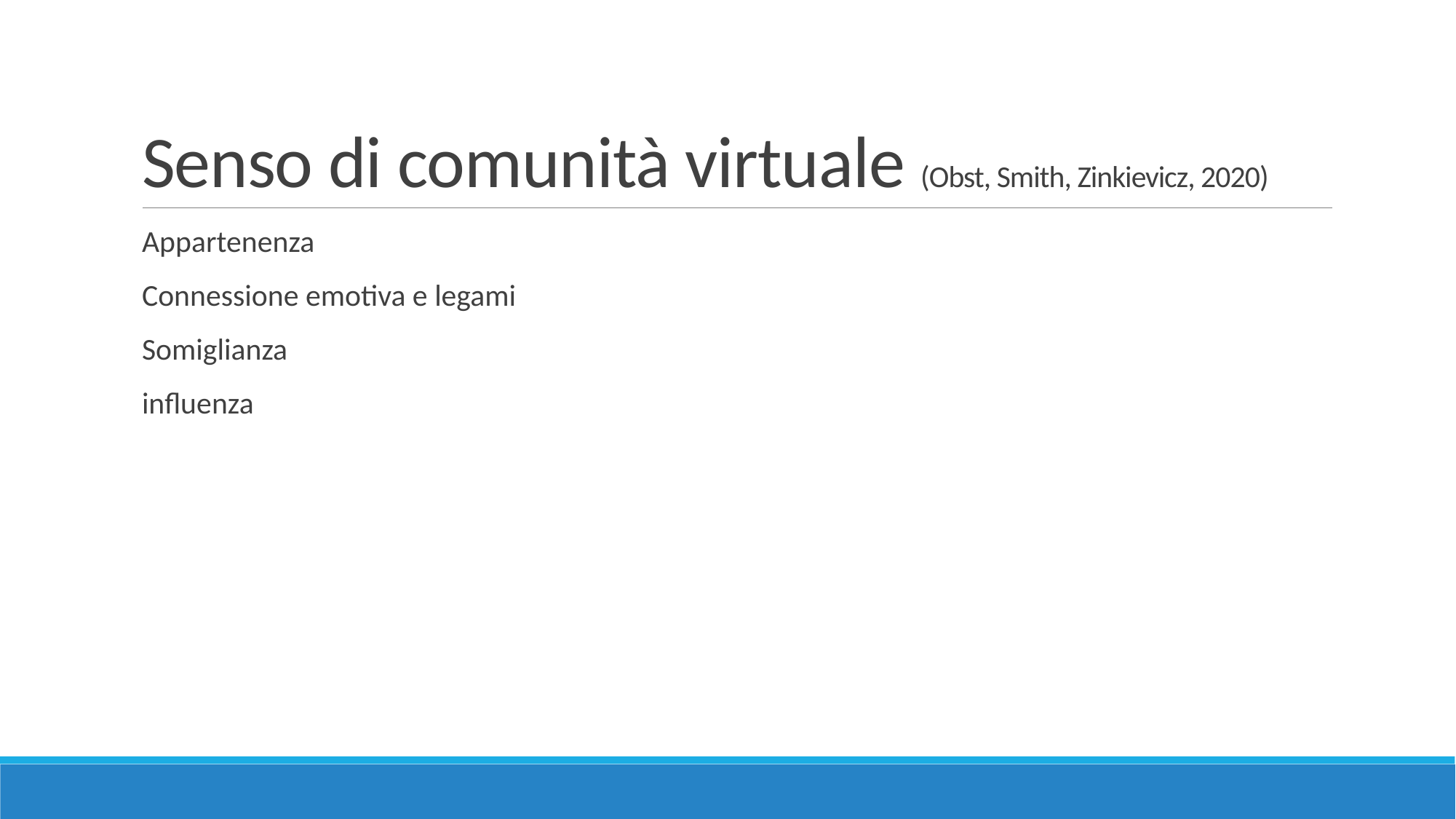

# Senso di comunità virtuale (Obst, Smith, Zinkievicz, 2020)
Appartenenza
Connessione emotiva e legami
Somiglianza
influenza